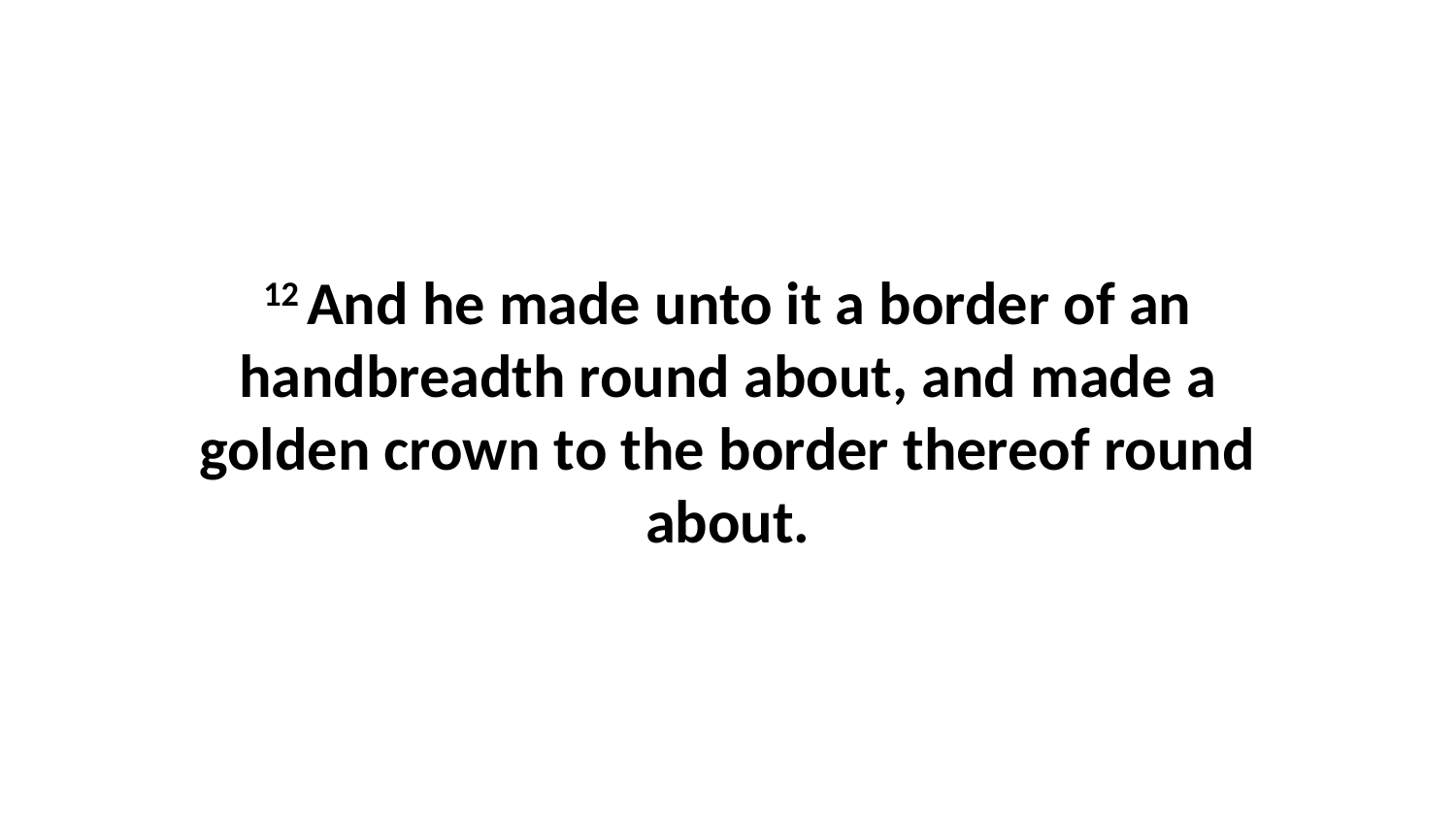

12 And he made unto it a border of an handbreadth round about, and made a golden crown to the border thereof round about.